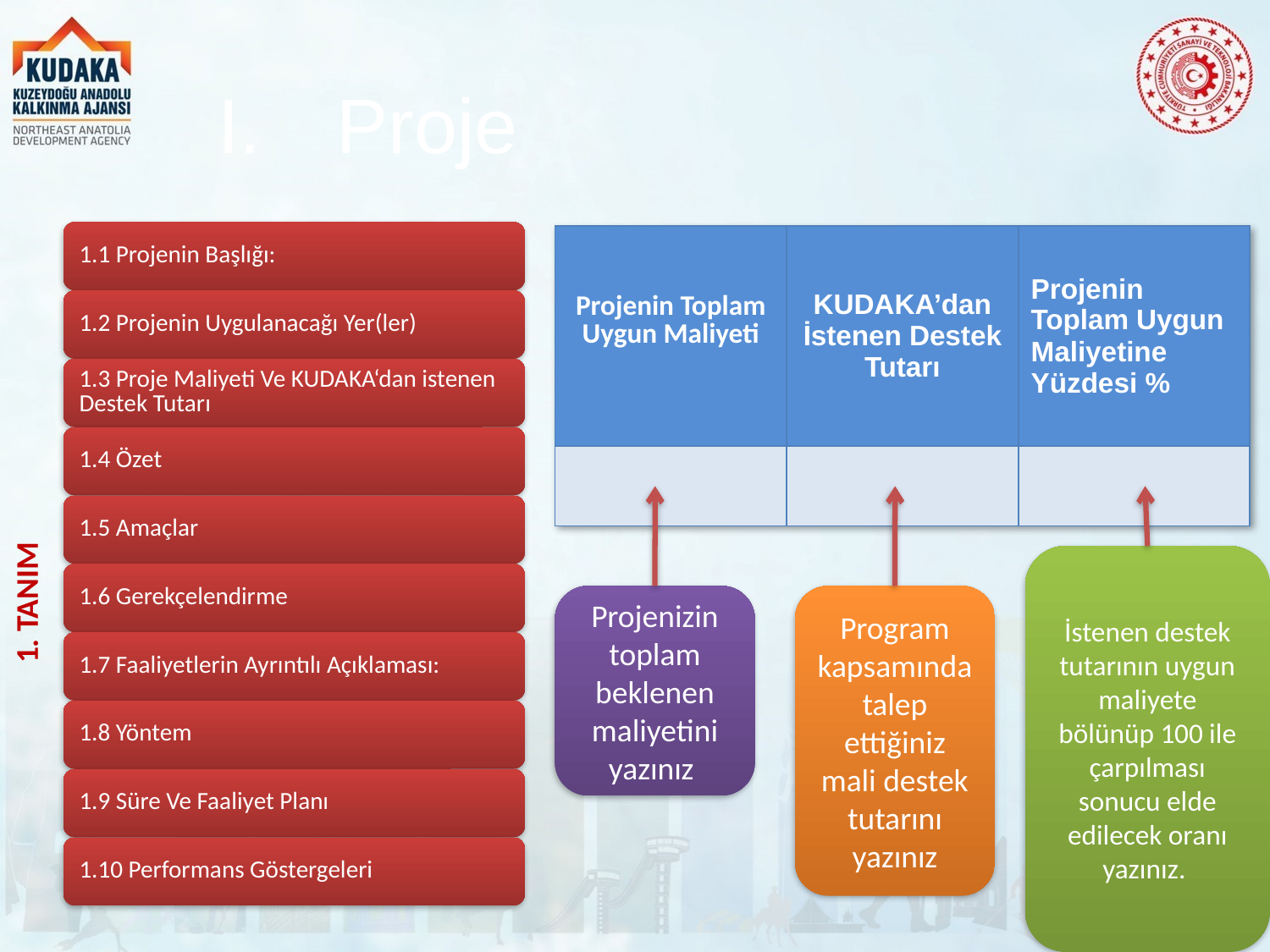

# Proje
1.1 Projenin Başlığı:
1.2 Projenin Uygulanacağı Yer(ler)
1.3 Proje Maliyeti Ve KUDAKA‘dan istenen Destek Tutarı
1.10 Performans Göstergeleri
1.4 Özet
1.5 Amaçlar
1.6 Gerekçelendirme
1.7 Faaliyetlerin Ayrıntılı Açıklaması:
1.8 Yöntem
1.9 Süre Ve Faaliyet Planı
| Projenin Toplam Uygun Maliyeti | KUDAKA’dan İstenen Destek Tutarı | Projenin Toplam Uygun Maliyetine Yüzdesi % |
| --- | --- | --- |
|  |  |  |
1. TANIM
İstenen destek tutarının uygun maliyete bölünüp 100 ile çarpılması sonucu elde edilecek oranı yazınız.
Projenizin toplam beklenen maliyetini yazınız
Program kapsamında talep ettiğiniz mali destek tutarını yazınız
7